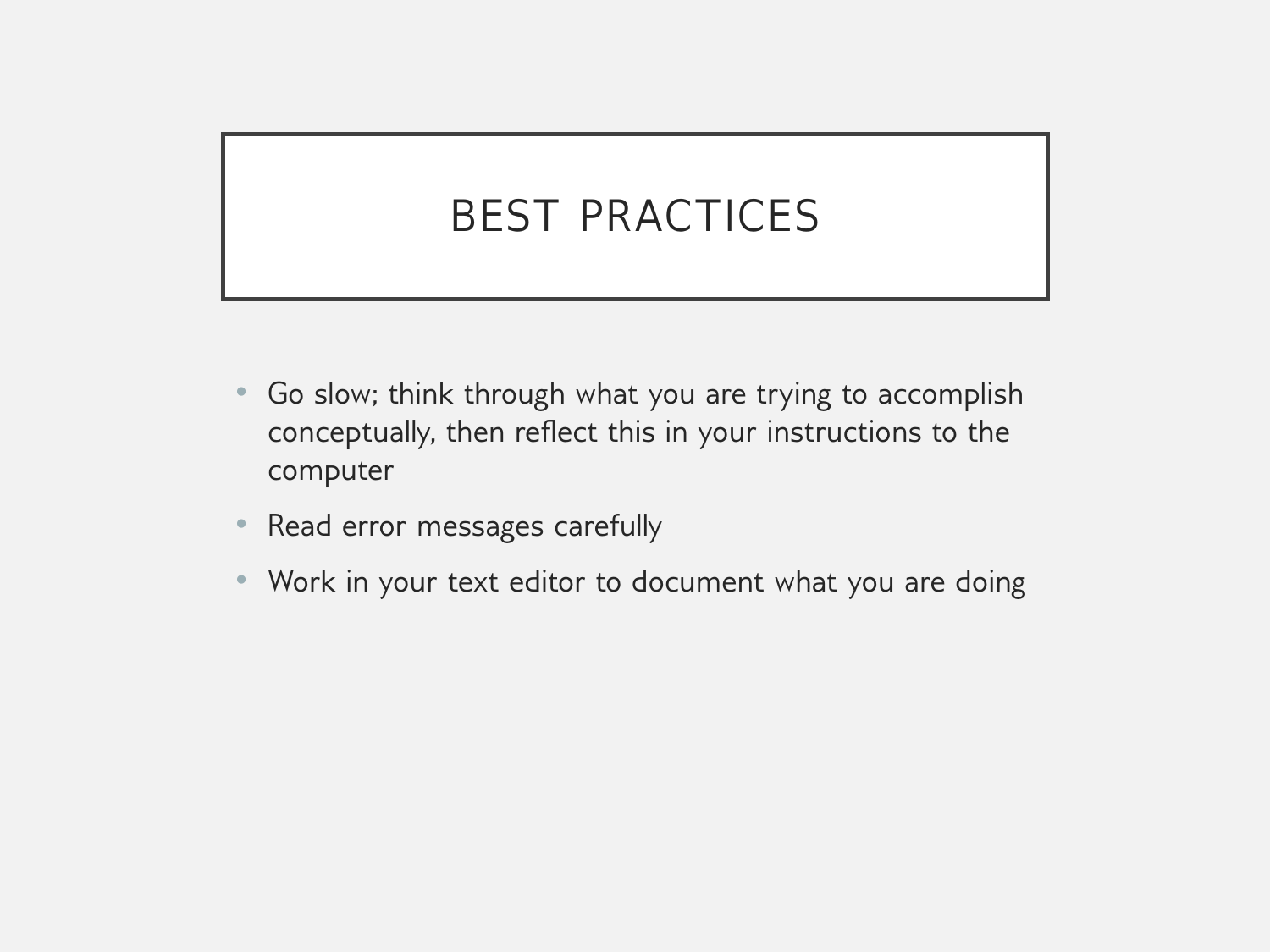

# Best practices
Go slow; think through what you are trying to accomplish conceptually, then reflect this in your instructions to the computer
Read error messages carefully
Work in your text editor to document what you are doing